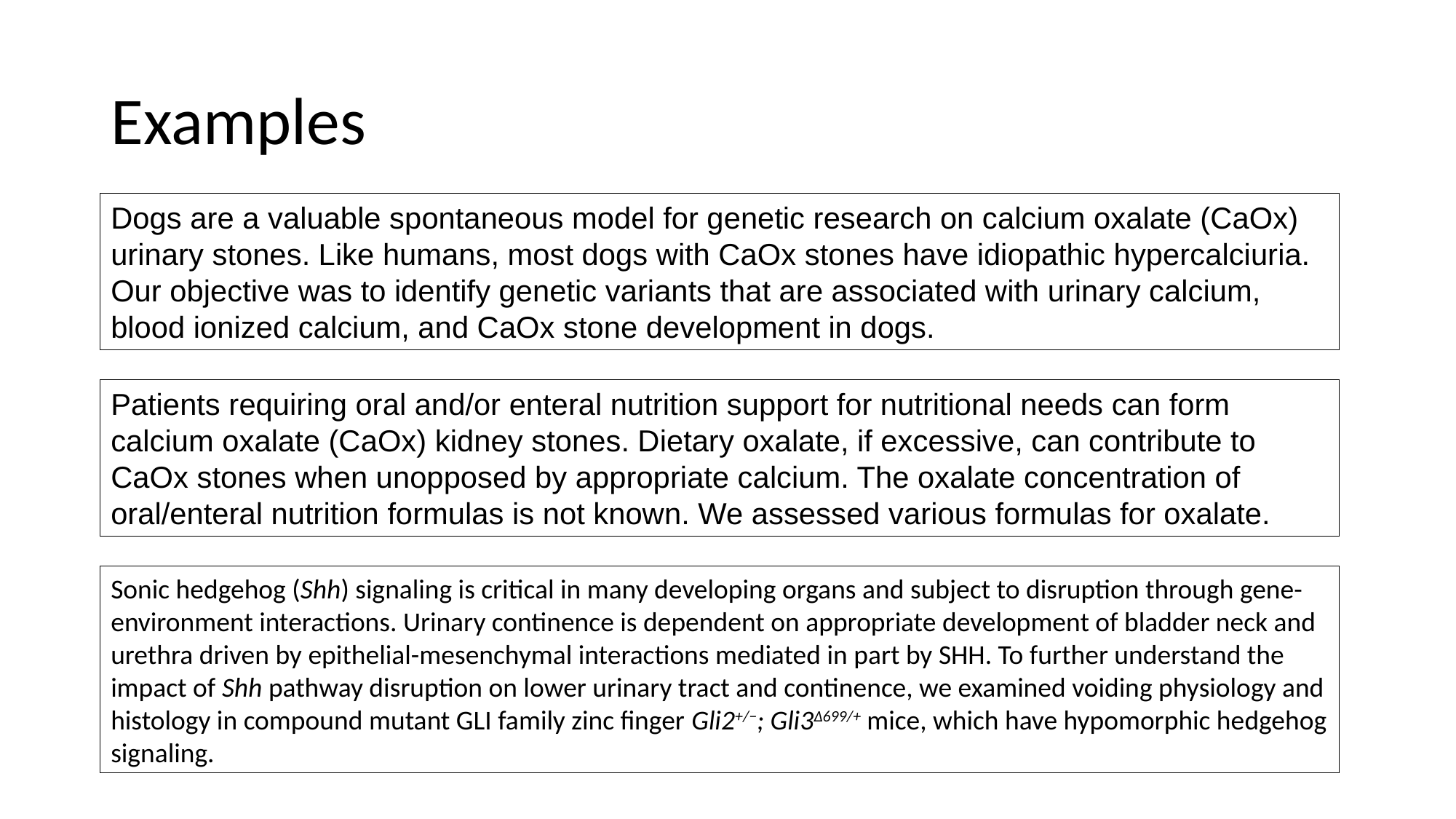

# Examples
Dogs are a valuable spontaneous model for genetic research on calcium oxalate (CaOx) urinary stones. Like humans, most dogs with CaOx stones have idiopathic hypercalciuria. Our objective was to identify genetic variants that are associated with urinary calcium, blood ionized calcium, and CaOx stone development in dogs.
Patients requiring oral and/or enteral nutrition support for nutritional needs can form calcium oxalate (CaOx) kidney stones. Dietary oxalate, if excessive, can contribute to CaOx stones when unopposed by appropriate calcium. The oxalate concentration of oral/enteral nutrition formulas is not known. We assessed various formulas for oxalate.
Sonic hedgehog (Shh) signaling is critical in many developing organs and subject to disruption through gene-environment interactions. Urinary continence is dependent on appropriate development of bladder neck and urethra driven by epithelial-mesenchymal interactions mediated in part by SHH. To further understand the impact of Shh pathway disruption on lower urinary tract and continence, we examined voiding physiology and histology in compound mutant GLI family zinc finger Gli2+/−; Gli3Δ699/+ mice, which have hypomorphic hedgehog signaling.